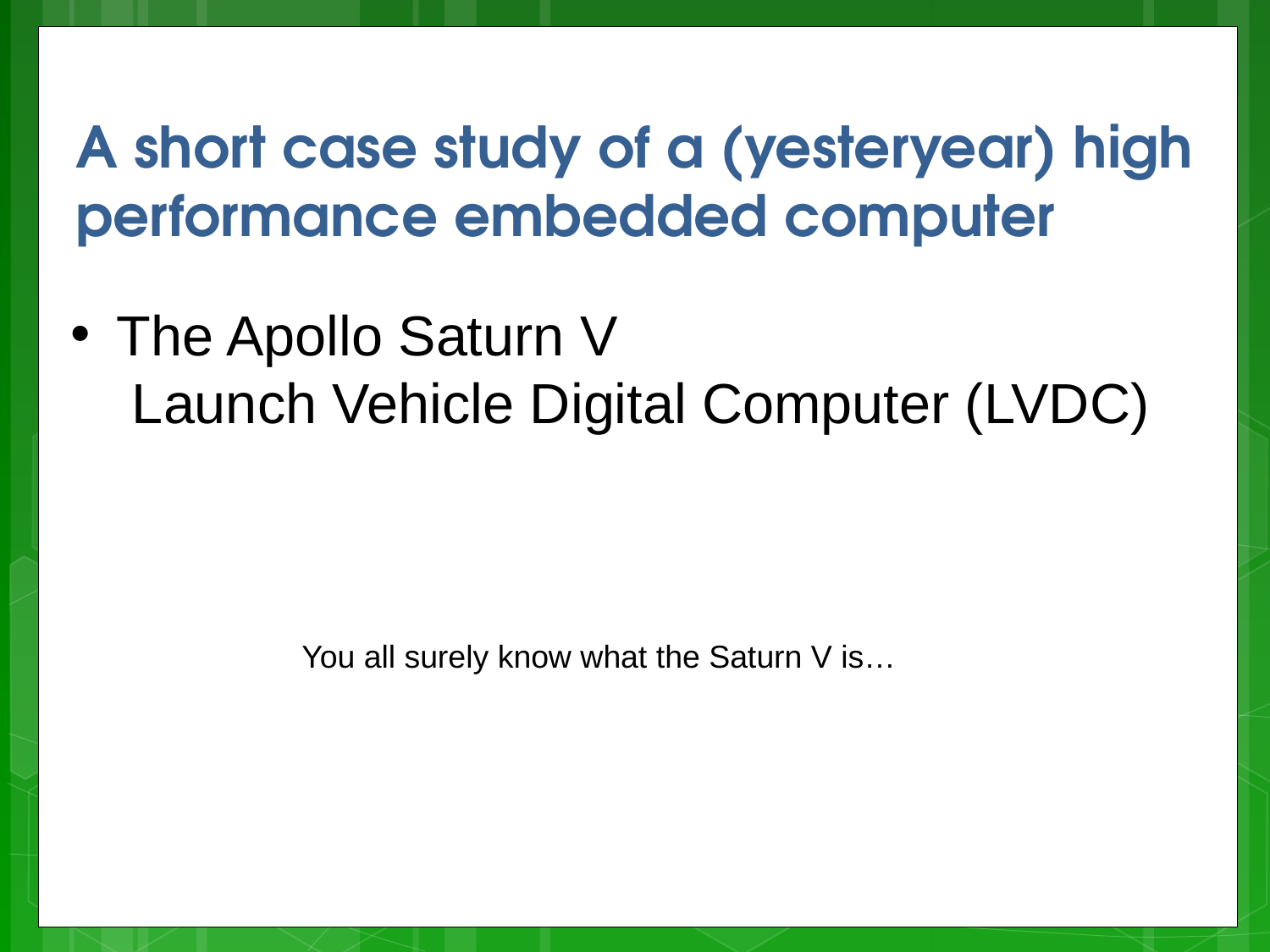

A short case study of a (yesteryear) high performance embedded computer
 The Apollo Saturn V
  Launch Vehicle Digital Computer (LVDC)
You all surely know what the Saturn V is…